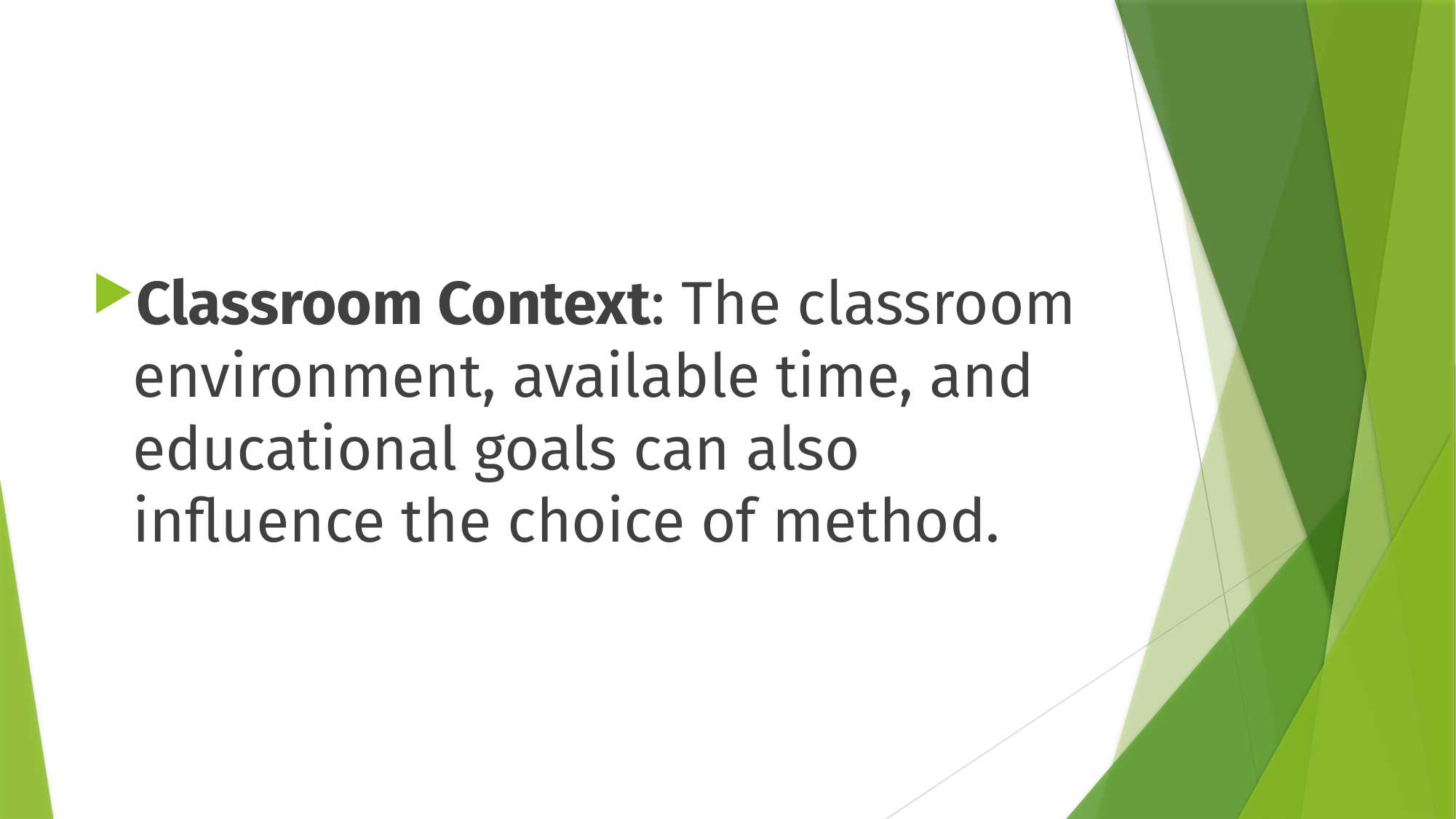

#
Classroom Context: The classroom environment, available time, and educational goals can also influence the choice of method.